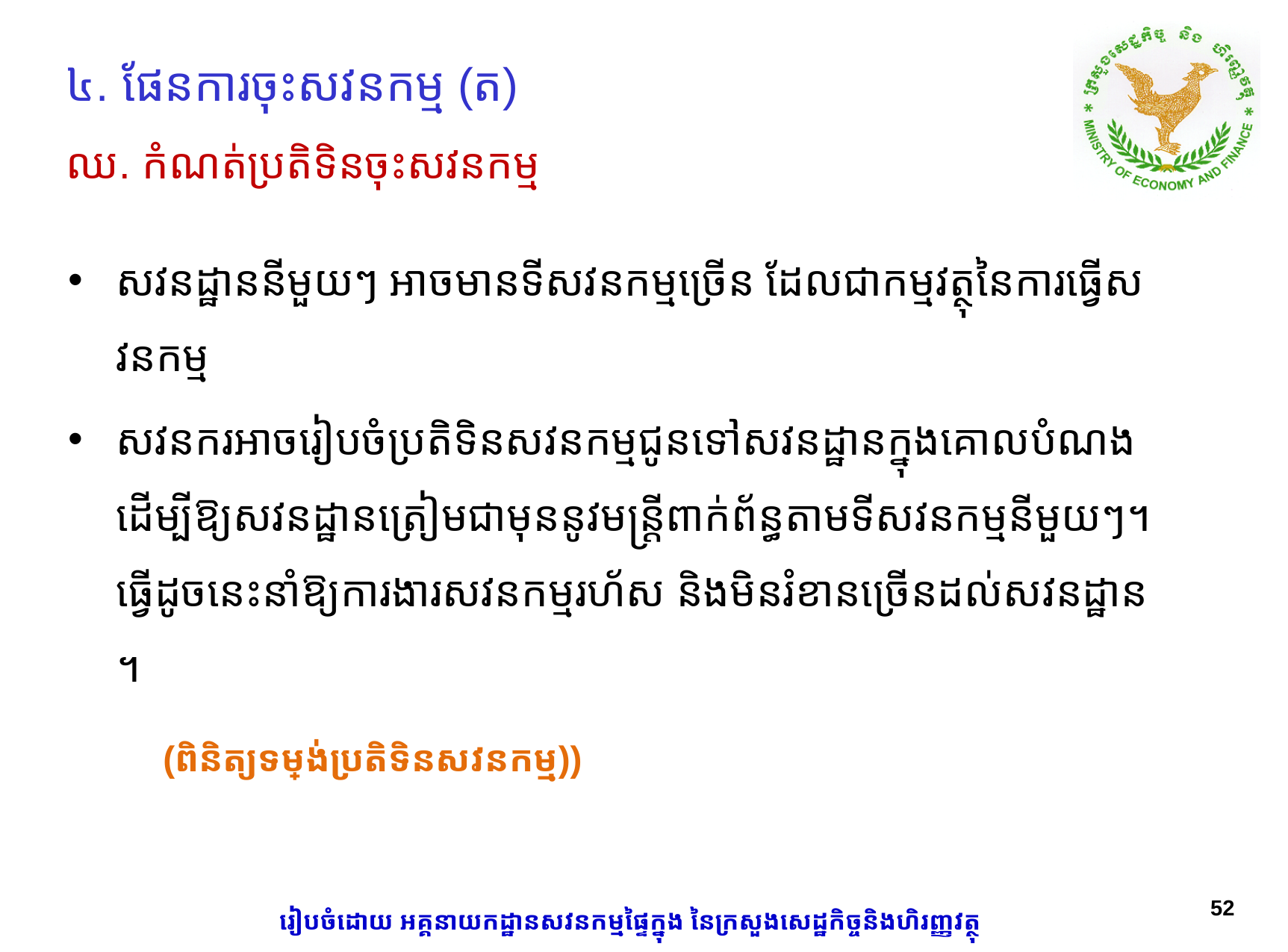

# ៤. ផែនការចុះសវនកម្ម (ត)
ឈ. កំណត់ប្រតិទិនចុះសវនកម្ម
សវនដ្ឋាននីមួយៗ អាចមានទីសវនកម្មច្រើន ដែលជាកម្មវត្ថុ​នៃការធ្វើសវនកម្ម
សវនករអាចរៀបចំប្រតិទិនសវនកម្មជូនទៅសវនដ្ឋានក្នុងគោលបំណងដើម្បីឱ្យសវនដ្ឋានត្រៀមជាមុននូវមន្ត្រីពាក់ព័ន្ធតាមទីសវនកម្មនីមួយៗ។ ធ្វើដូចនេះនាំឱ្យការងារសវនកម្មរហ័ស និងមិនរំខានច្រើនដល់សវនដ្ឋាន ។

(ពិនិត្យទម្រង់ប្រតិទិនសវនកម្ម))